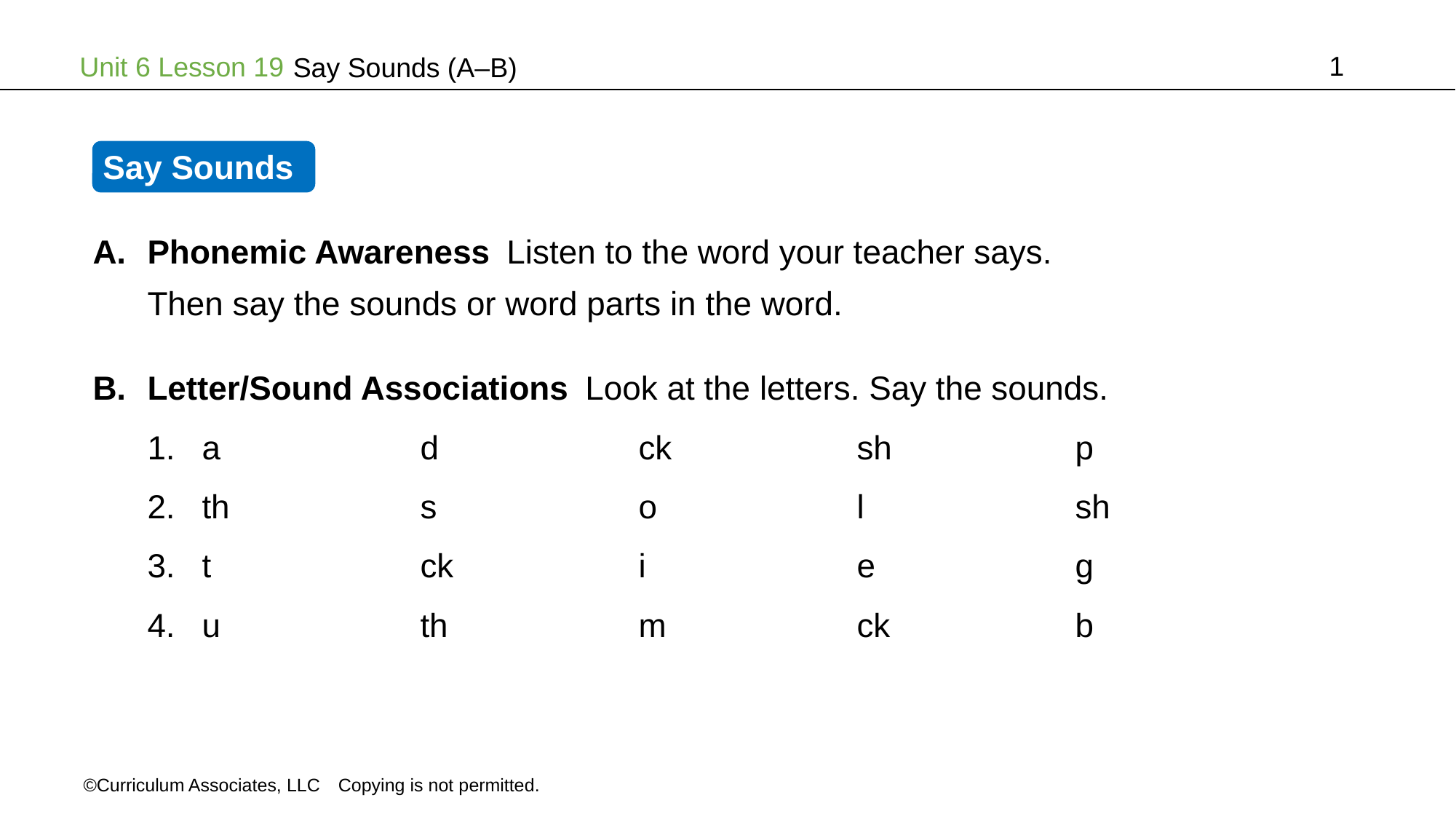

1
Say Sounds (A–B)
Say Sounds

Phonemic Awareness Listen to the word your teacher says.
Then say the sounds or word parts in the word.
Letter/Sound Associations Look at the letters. Say the sounds.
a		d		ck		sh		p
th		s		o		l		sh
t		ck		i		e		g
u		th		m		ck		b